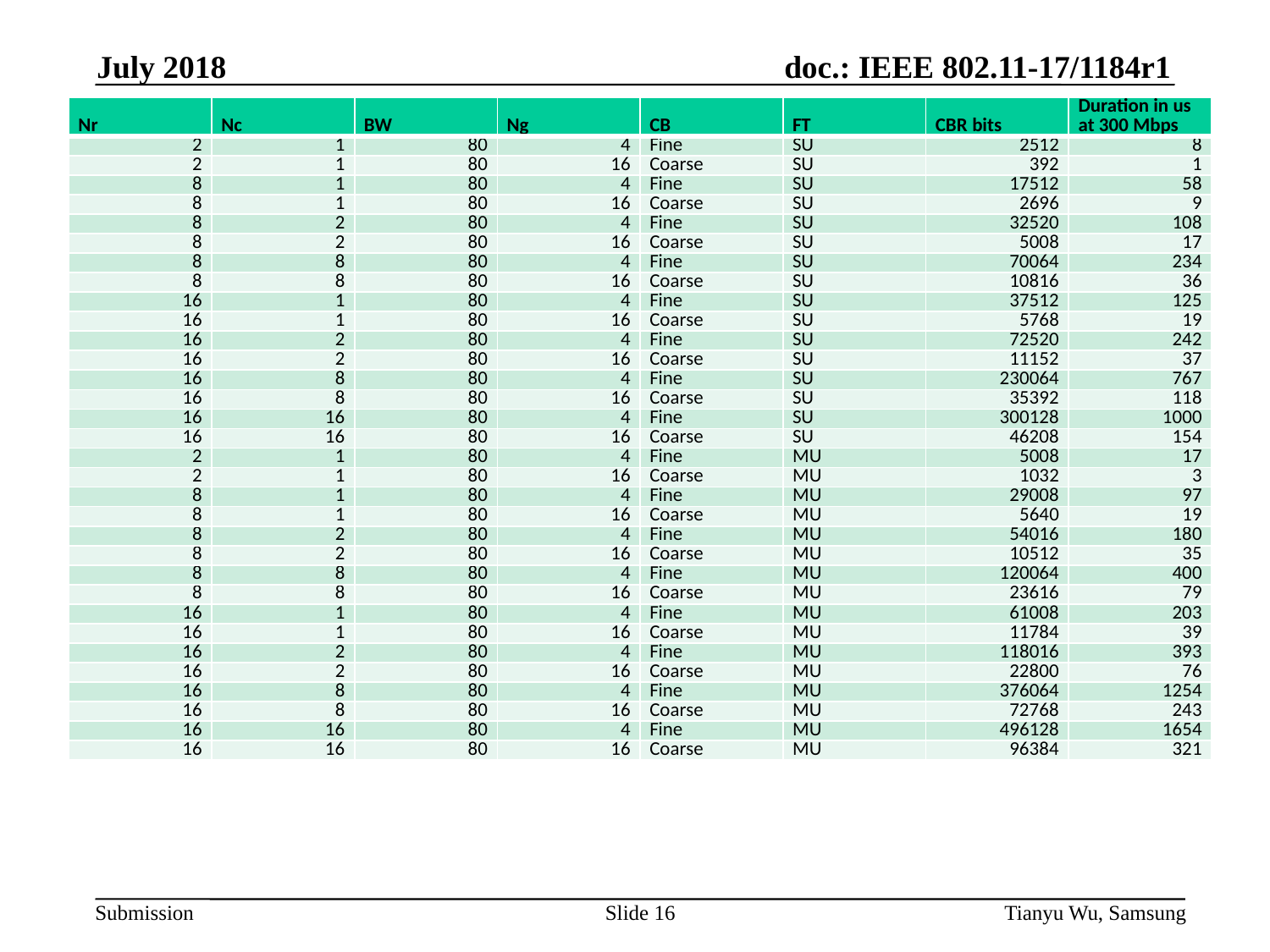

July 2018
| Nr | Nc | BW | Ng | CB | FT | CBR bits | Duration in us at 300 Mbps |
| --- | --- | --- | --- | --- | --- | --- | --- |
| 2 | 1 | 80 | 4 | Fine | SU | 2512 | 8 |
| 2 | 1 | 80 | 16 | Coarse | SU | 392 | 1 |
| 8 | 1 | 80 | 4 | Fine | SU | 17512 | 58 |
| 8 | 1 | 80 | 16 | Coarse | SU | 2696 | 9 |
| 8 | 2 | 80 | 4 | Fine | SU | 32520 | 108 |
| 8 | 2 | 80 | 16 | Coarse | SU | 5008 | 17 |
| 8 | 8 | 80 | 4 | Fine | SU | 70064 | 234 |
| 8 | 8 | 80 | 16 | Coarse | SU | 10816 | 36 |
| 16 | 1 | 80 | 4 | Fine | SU | 37512 | 125 |
| 16 | 1 | 80 | 16 | Coarse | SU | 5768 | 19 |
| 16 | 2 | 80 | 4 | Fine | SU | 72520 | 242 |
| 16 | 2 | 80 | 16 | Coarse | SU | 11152 | 37 |
| 16 | 8 | 80 | 4 | Fine | SU | 230064 | 767 |
| 16 | 8 | 80 | 16 | Coarse | SU | 35392 | 118 |
| 16 | 16 | 80 | 4 | Fine | SU | 300128 | 1000 |
| 16 | 16 | 80 | 16 | Coarse | SU | 46208 | 154 |
| 2 | 1 | 80 | 4 | Fine | MU | 5008 | 17 |
| 2 | 1 | 80 | 16 | Coarse | MU | 1032 | 3 |
| 8 | 1 | 80 | 4 | Fine | MU | 29008 | 97 |
| 8 | 1 | 80 | 16 | Coarse | MU | 5640 | 19 |
| 8 | 2 | 80 | 4 | Fine | MU | 54016 | 180 |
| 8 | 2 | 80 | 16 | Coarse | MU | 10512 | 35 |
| 8 | 8 | 80 | 4 | Fine | MU | 120064 | 400 |
| 8 | 8 | 80 | 16 | Coarse | MU | 23616 | 79 |
| 16 | 1 | 80 | 4 | Fine | MU | 61008 | 203 |
| 16 | 1 | 80 | 16 | Coarse | MU | 11784 | 39 |
| 16 | 2 | 80 | 4 | Fine | MU | 118016 | 393 |
| 16 | 2 | 80 | 16 | Coarse | MU | 22800 | 76 |
| 16 | 8 | 80 | 4 | Fine | MU | 376064 | 1254 |
| 16 | 8 | 80 | 16 | Coarse | MU | 72768 | 243 |
| 16 | 16 | 80 | 4 | Fine | MU | 496128 | 1654 |
| 16 | 16 | 80 | 16 | Coarse | MU | 96384 | 321 |
Slide 16
Tianyu Wu, Samsung